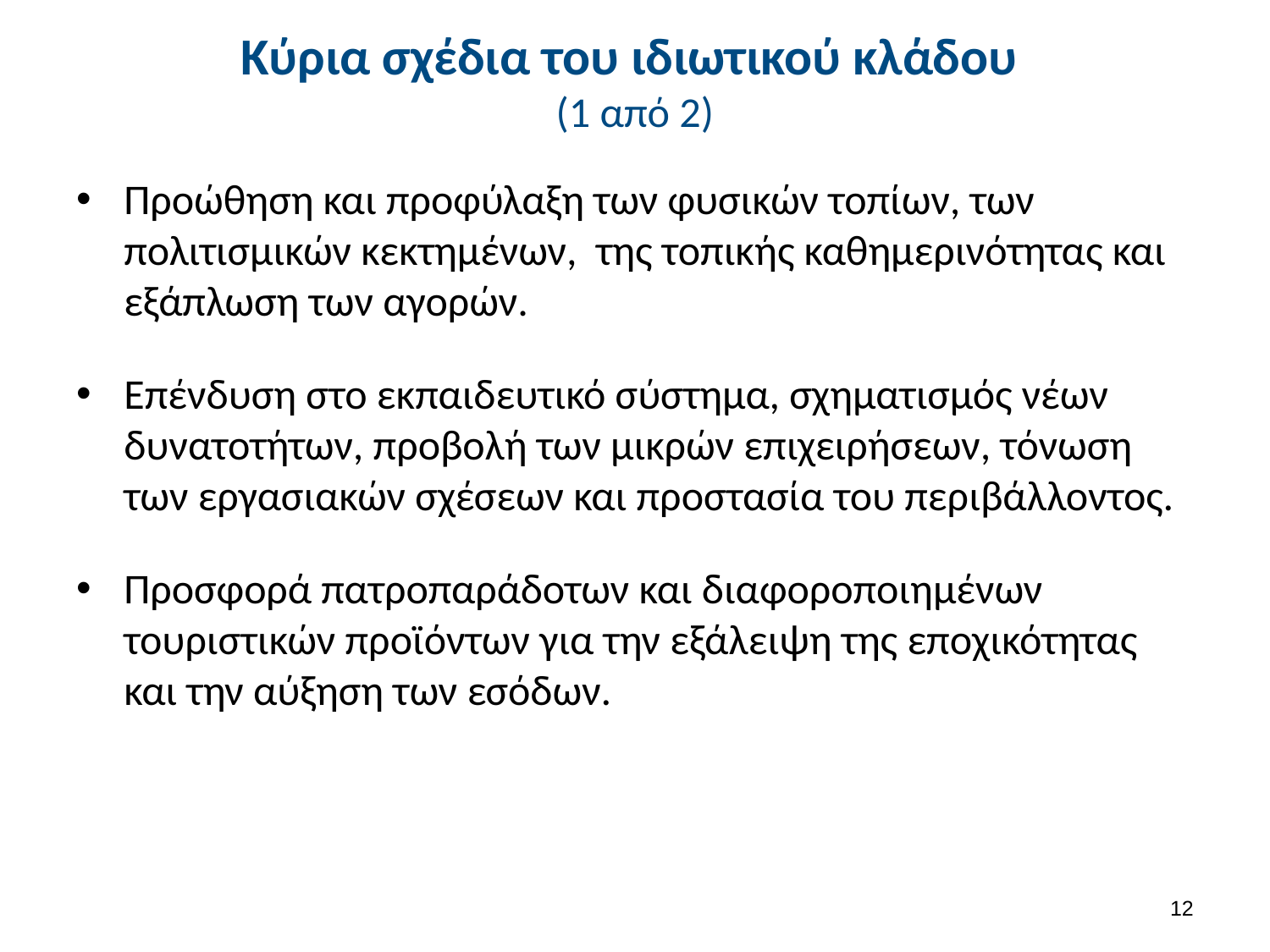

# Κύρια σχέδια του ιδιωτικού κλάδου (1 από 2)
Προώθηση και προφύλαξη των φυσικών τοπίων, των πολιτισμικών κεκτημένων,  της τοπικής καθημερινότητας και εξάπλωση των αγορών.
Επένδυση στο εκπαιδευτικό σύστημα, σχηματισμός νέων δυνατοτήτων, προβολή των μικρών επιχειρήσεων, τόνωση των εργασιακών σχέσεων και προστασία του περιβάλλοντος.
Προσφορά πατροπαράδοτων και διαφοροποιημένων τουριστικών προϊόντων για την εξάλειψη της εποχικότητας και την αύξηση των εσόδων.

12